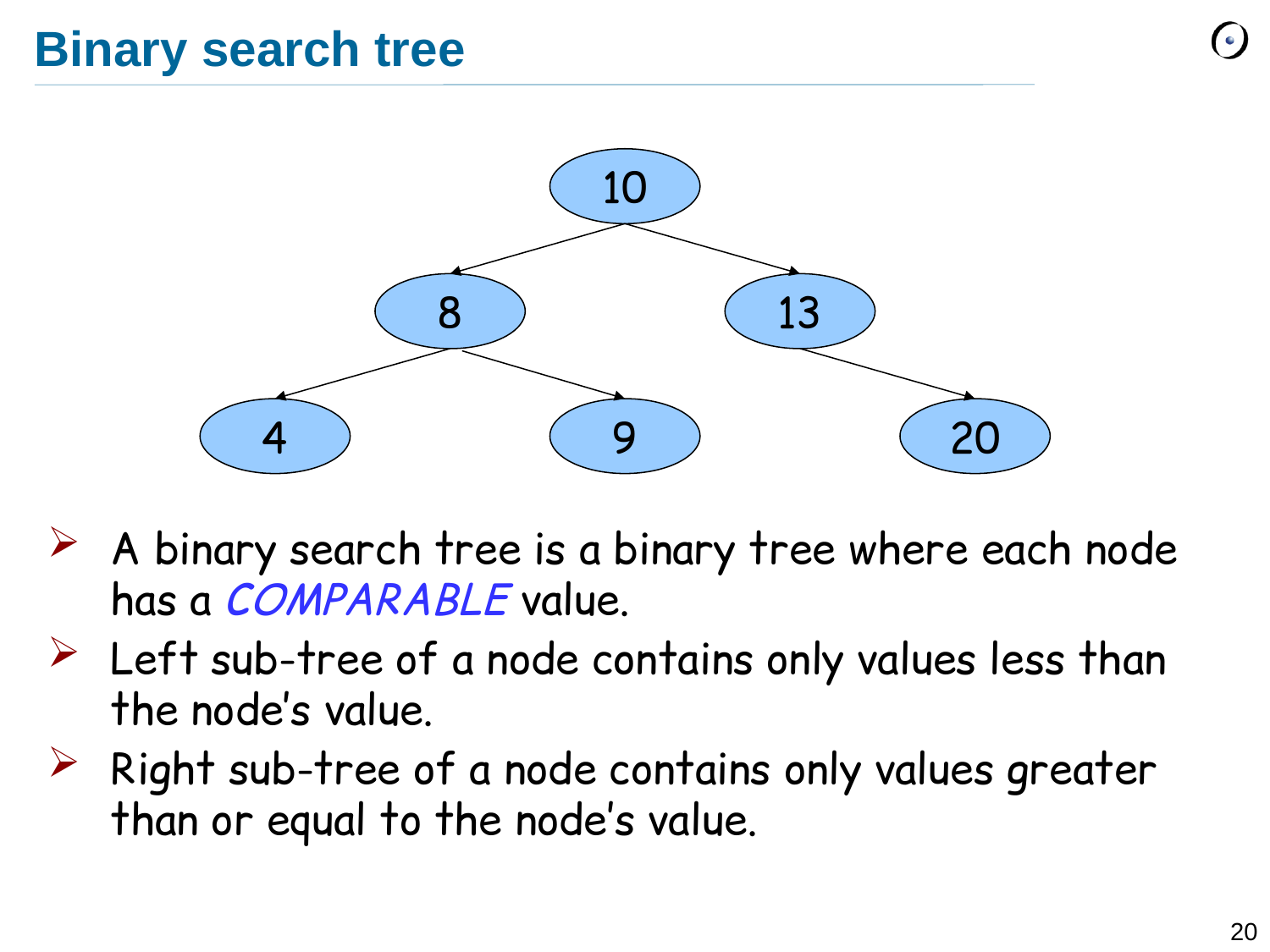

# Binary search tree
10
8
13
4
9
20
A binary search tree is a binary tree where each node has a COMPARABLE value.
Left sub-tree of a node contains only values less than the node’s value.
Right sub-tree of a node contains only values greater than or equal to the node’s value.